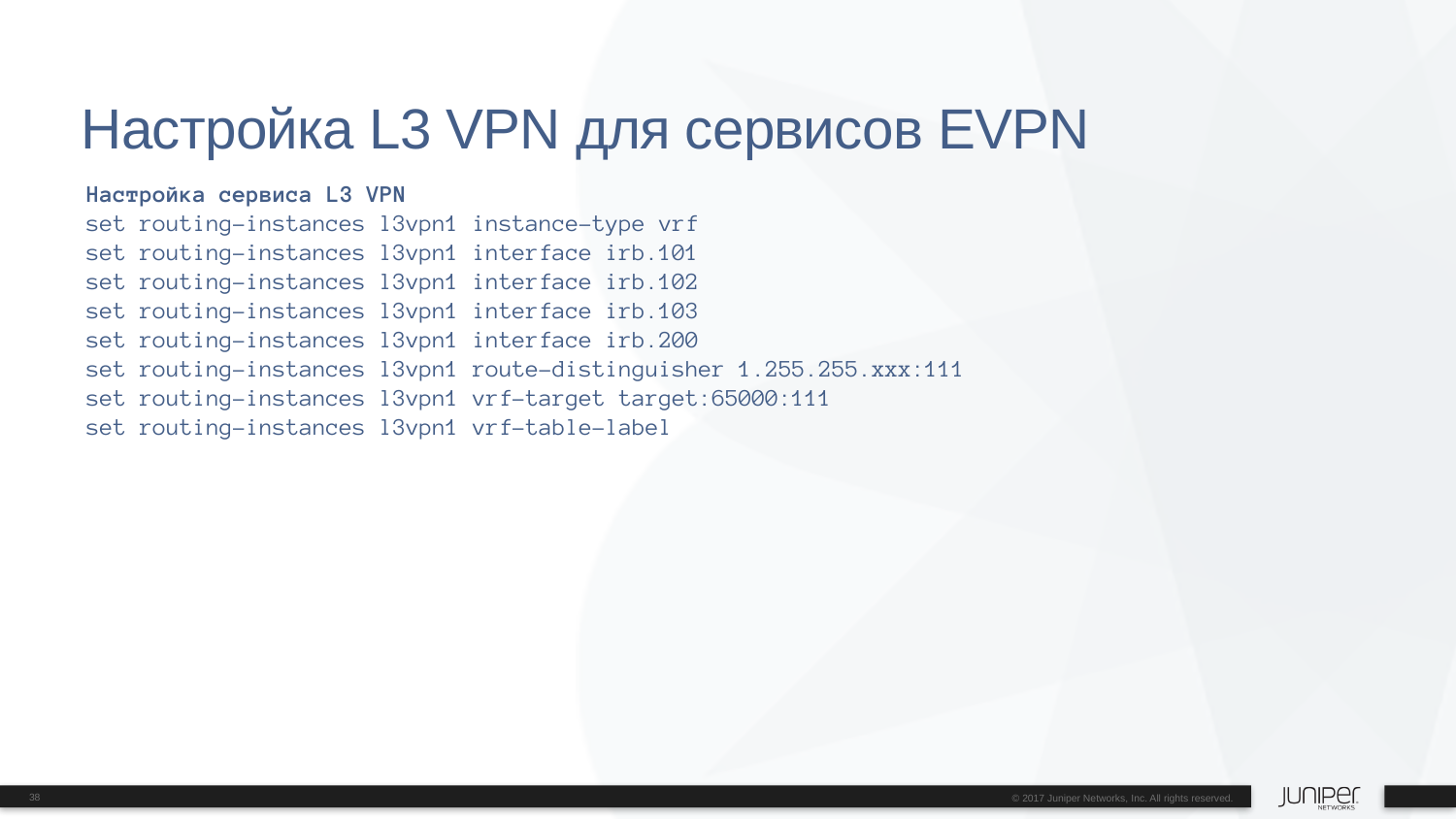

# Настройка L3 VPN для сервисов EVPN
Настройка сервиса L3 VPN
set routing-instances l3vpn1 instance-type vrf
set routing-instances l3vpn1 interface irb.101
set routing-instances l3vpn1 interface irb.102
set routing-instances l3vpn1 interface irb.103
set routing-instances l3vpn1 interface irb.200
set routing-instances l3vpn1 route-distinguisher 1.255.255.xxx:111
set routing-instances l3vpn1 vrf-target target:65000:111
set routing-instances l3vpn1 vrf-table-label